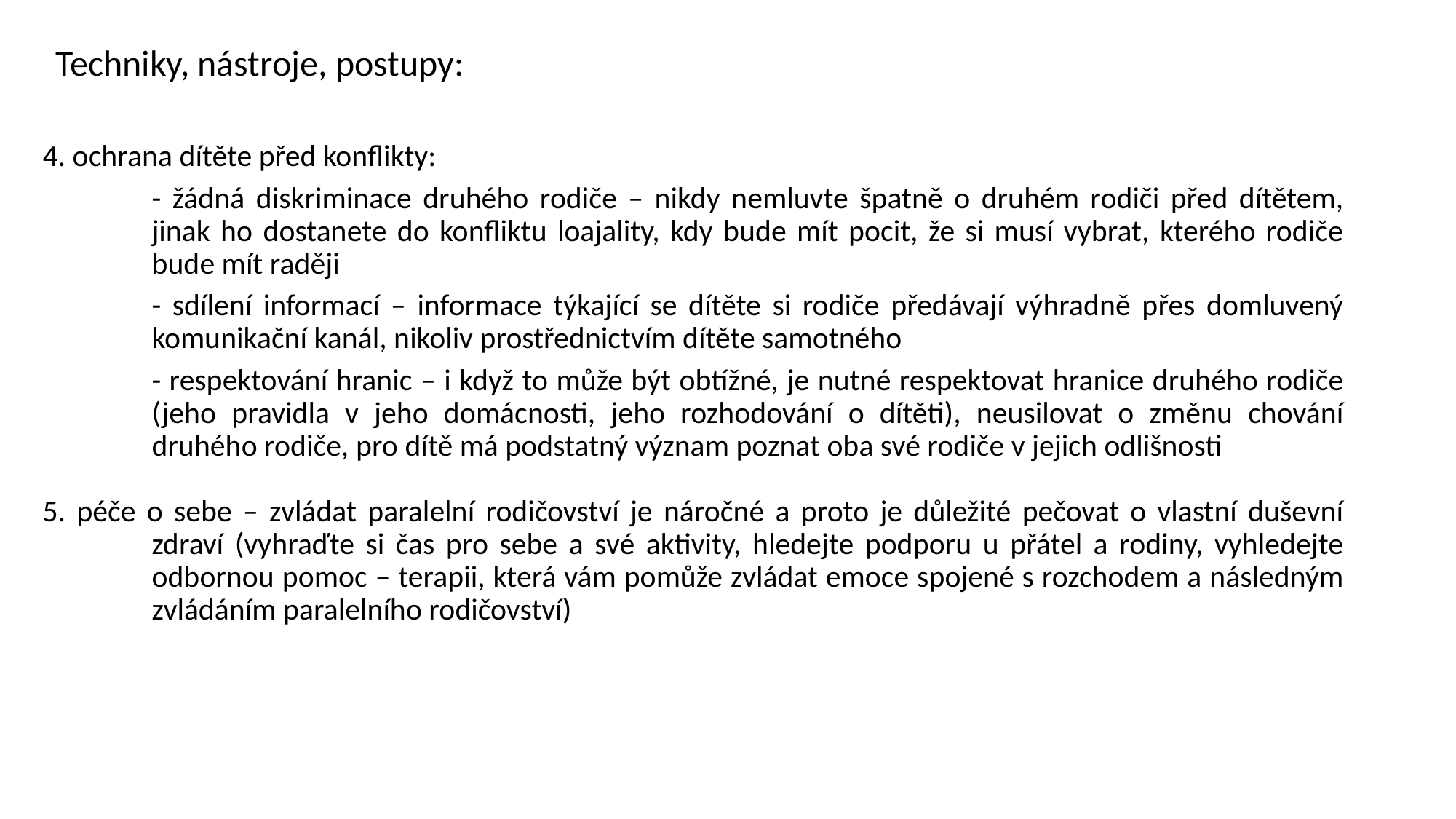

# Techniky, nástroje, postupy:

4. ochrana dítěte před konflikty:
	- žádná diskriminace druhého rodiče – nikdy nemluvte špatně o druhém rodiči před dítětem, 	jinak ho dostanete do konfliktu loajality, kdy bude mít pocit, že si musí vybrat, kterého rodiče 	bude mít raději
	- sdílení informací – informace týkající se dítěte si rodiče předávají výhradně přes domluvený 	komunikační kanál, nikoliv prostřednictvím dítěte samotného
	- respektování hranic – i když to může být obtížné, je nutné respektovat hranice druhého rodiče 	(jeho pravidla v jeho domácnosti, jeho rozhodování o dítěti), neusilovat o změnu chování 	druhého rodiče, pro dítě má podstatný význam poznat oba své rodiče v jejich odlišnosti

5. péče o sebe – zvládat paralelní rodičovství je náročné a proto je důležité pečovat o vlastní duševní 	zdraví (vyhraďte si čas pro sebe a své aktivity, hledejte podporu u přátel a rodiny, vyhledejte 	odbornou pomoc – terapii, která vám pomůže zvládat emoce spojené s rozchodem a následným 	zvládáním paralelního rodičovství)